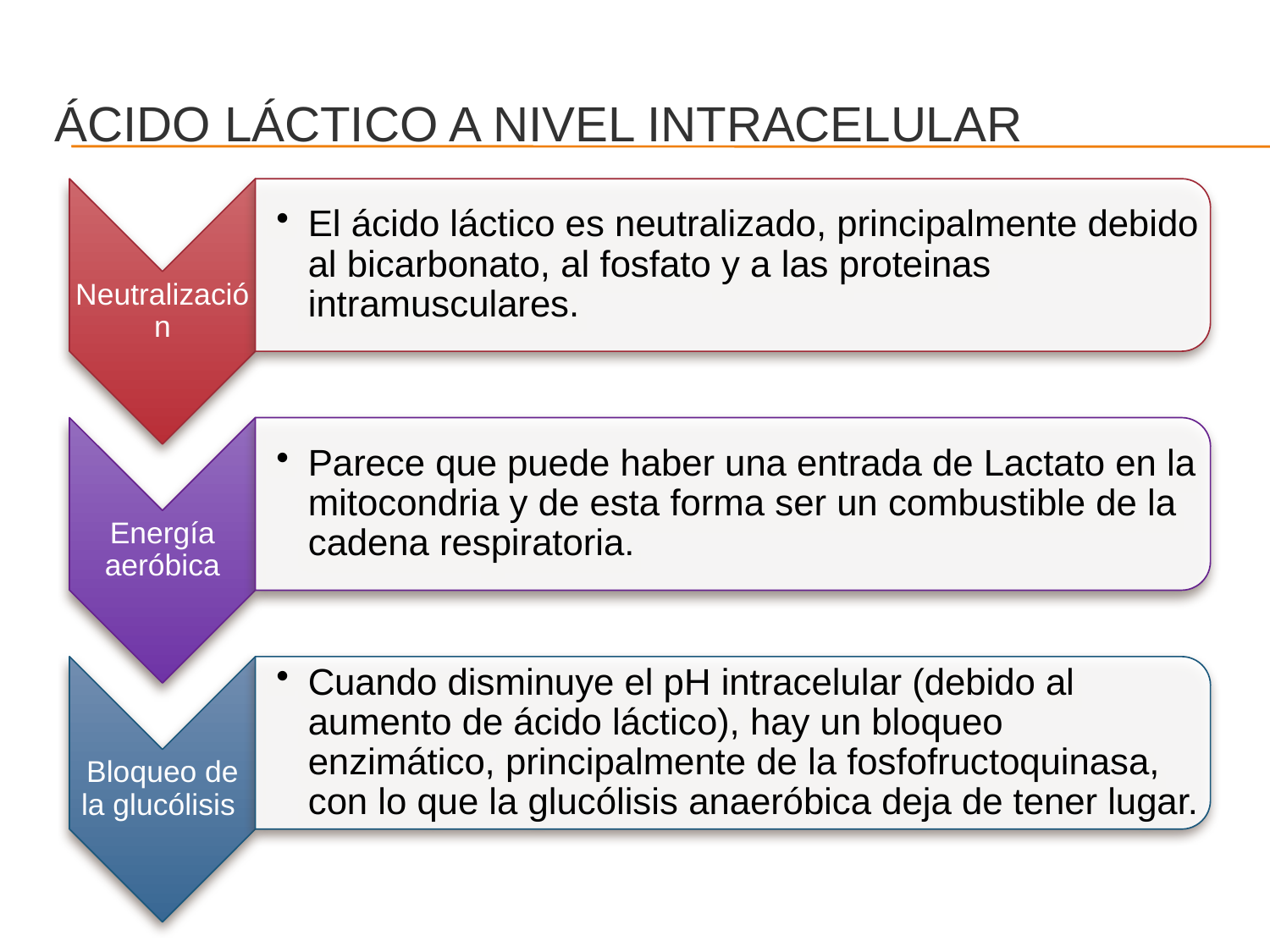

# Ácido láctico a nivel intracelular
Neutralización
El ácido láctico es neutralizado, principalmente debido al bicarbonato, al fosfato y a las proteinas intramusculares.
Energía aeróbica
Parece que puede haber una entrada de Lactato en la mitocondria y de esta forma ser un combustible de la cadena respiratoria.
Bloqueo de la glucólisis
Cuando disminuye el pH intracelular (debido al aumento de ácido láctico), hay un bloqueo enzimático, principalmente de la fosfofructoquinasa, con lo que la glucólisis anaeróbica deja de tener lugar.